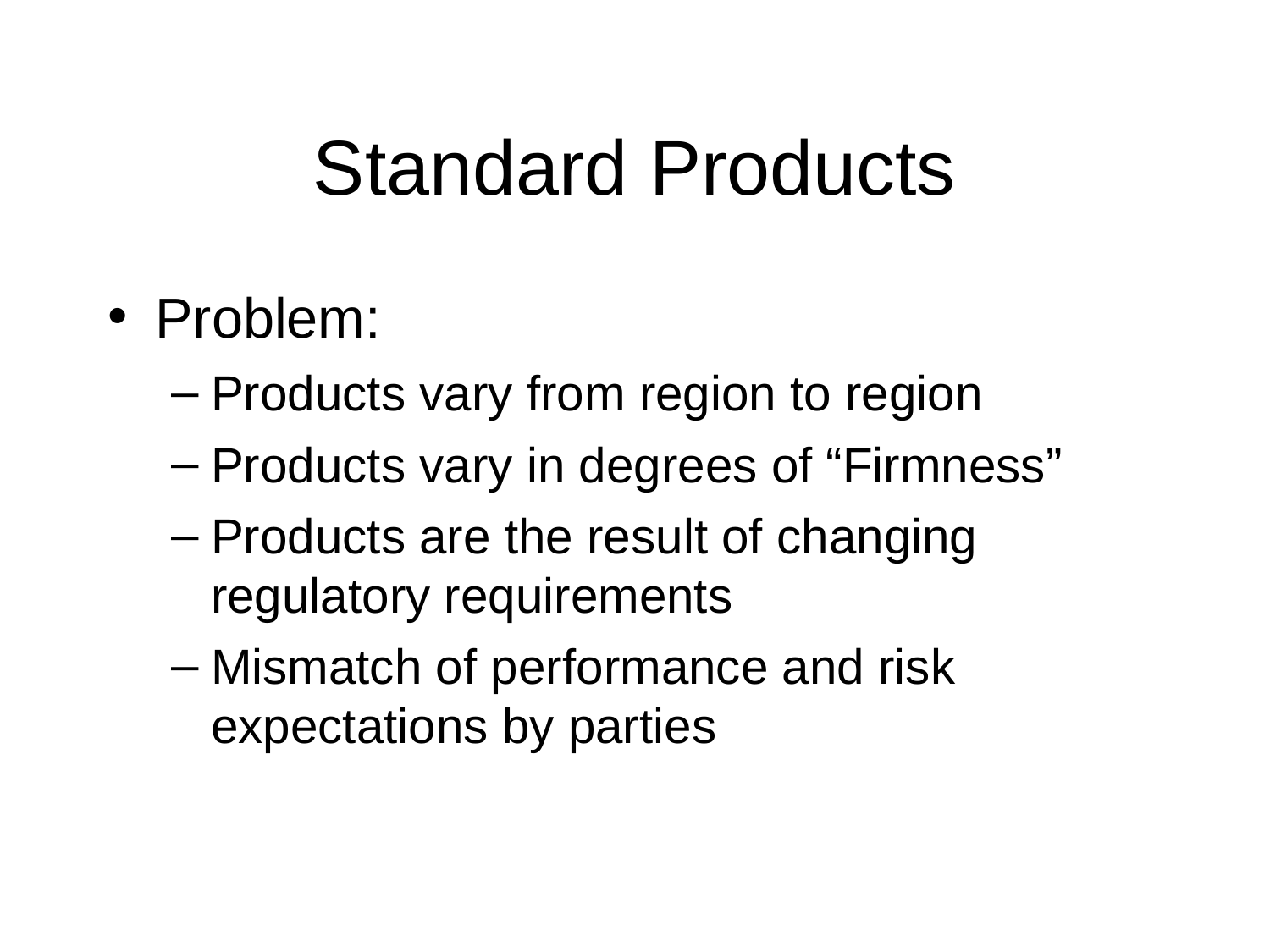

# Standard Products
Problem:
Products vary from region to region
Products vary in degrees of “Firmness”
Products are the result of changing regulatory requirements
Mismatch of performance and risk expectations by parties